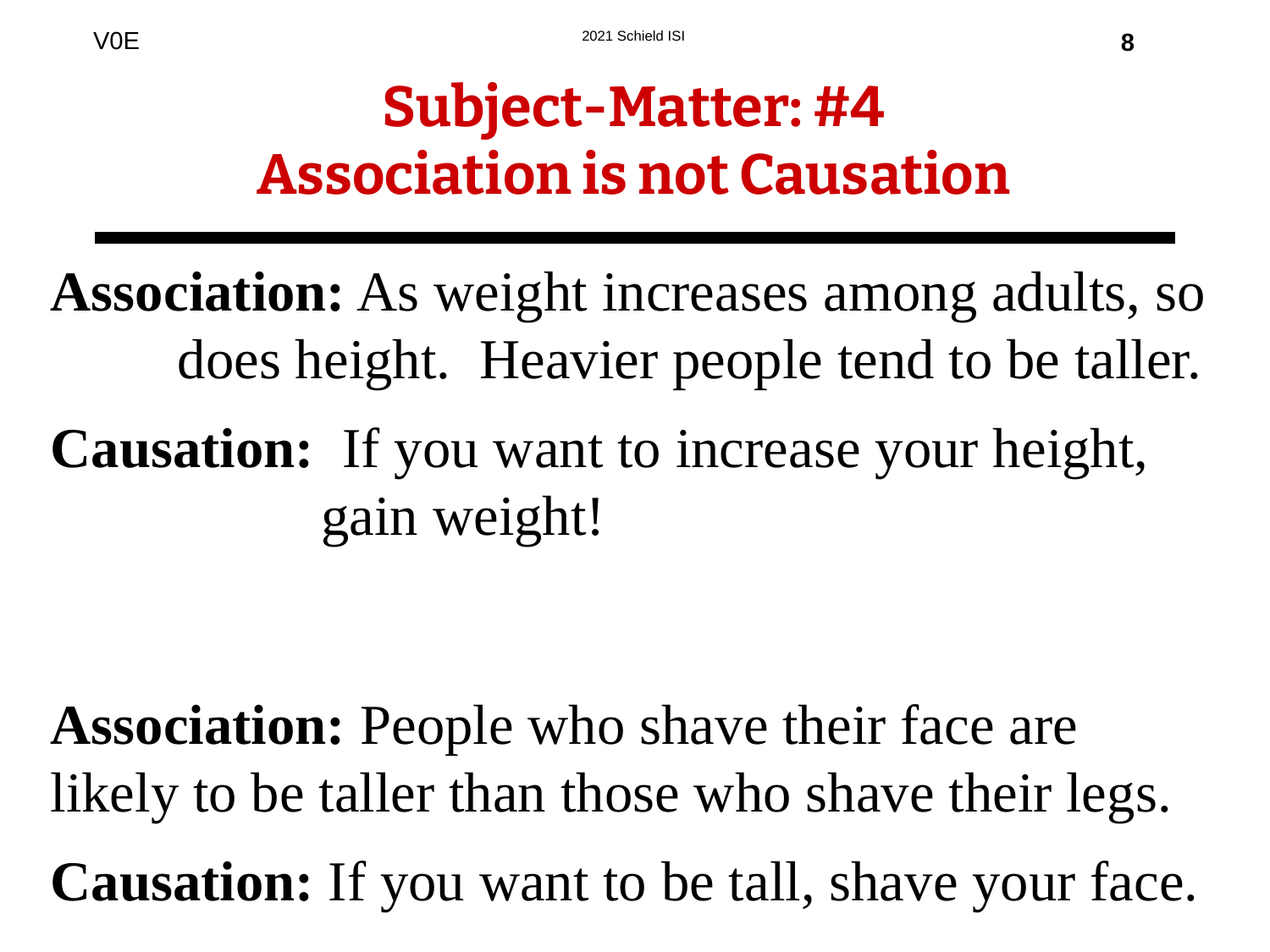

8
# Subject-Matter: #4 Association is not Causation
Association: As weight increases among adults, so does height.  Heavier people tend to be taller.
Causation:  If you want to increase your height,
gain weight!

Association: People who shave their face are likely to be taller than those who shave their legs.
Causation: If you want to be tall, shave your face.